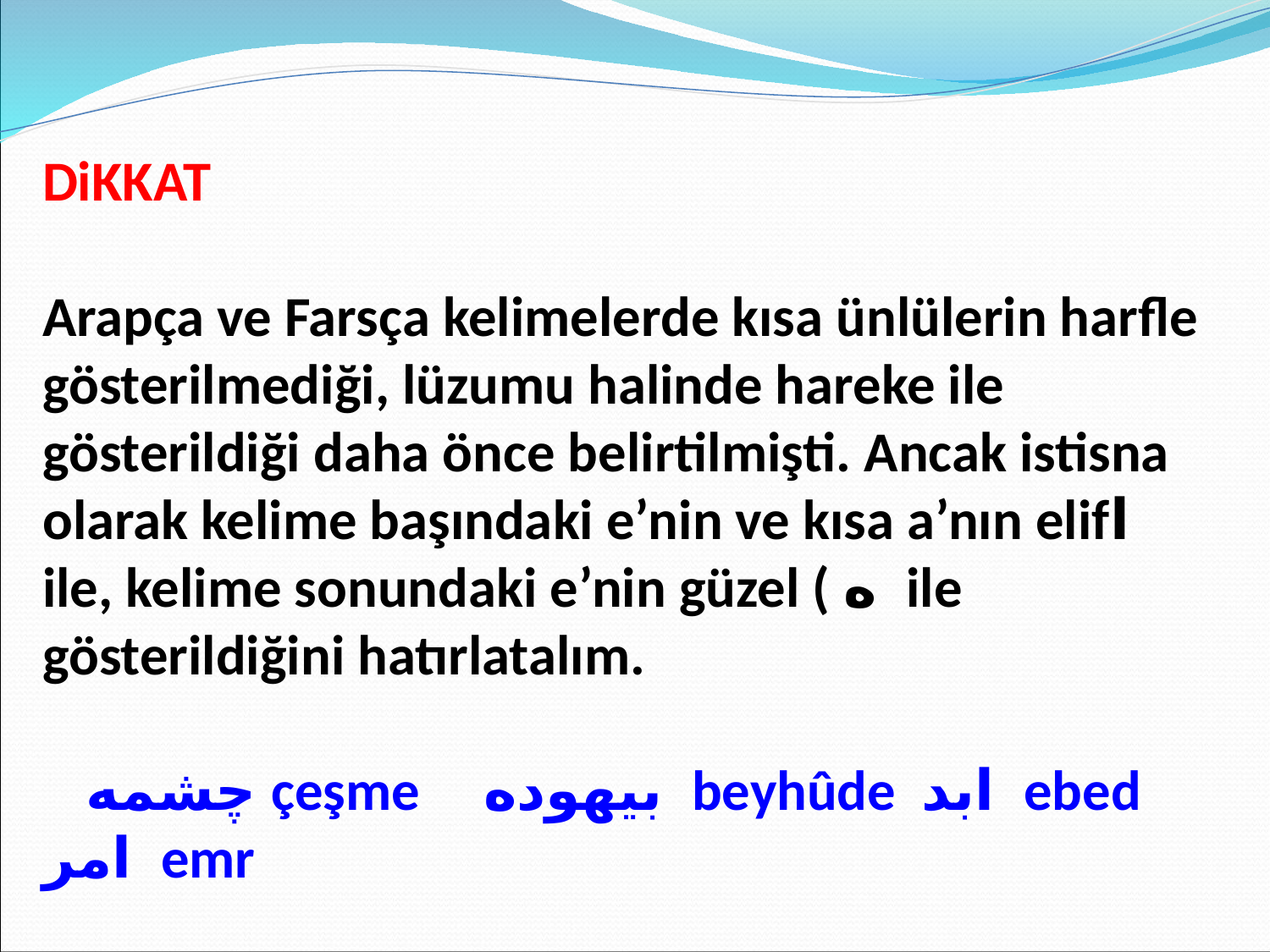

DiKKAT

Arapça ve Farsça kelimelerde kısa ünlülerin harfle gösterilmediği, lüzumu halinde hareke ile gösterildiği daha önce belirtilmişti. Ancak istisna olarak kelime başındaki e’nin ve kısa a’nın elifا ile, kelime sonundaki e’nin güzel ( ه  ile gösterildiğini hatırlatalım.

   چشمه çeşme     بيهوده  beyhûde  ابد  ebed  امر  emr